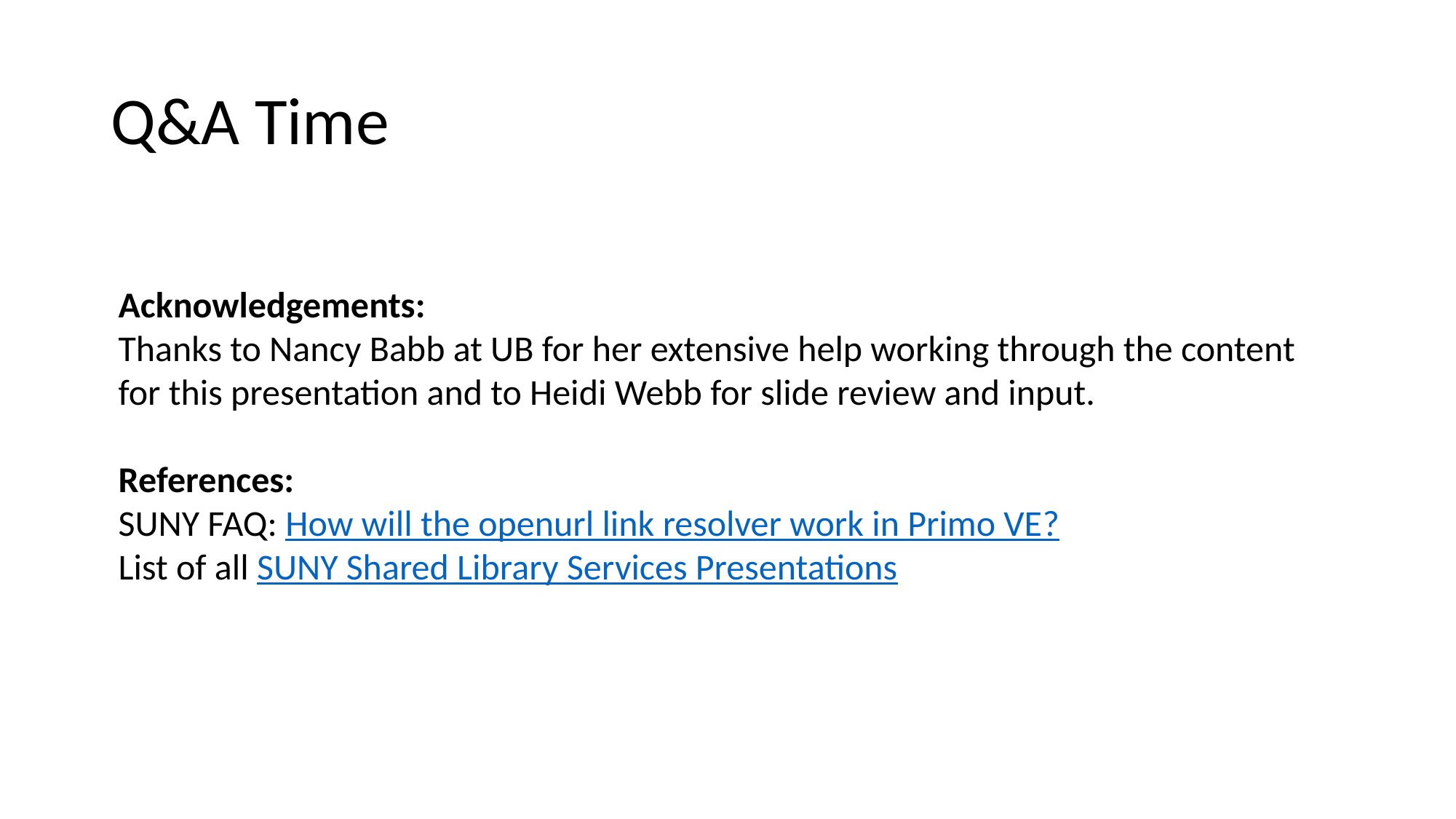

# Q&A Time
Acknowledgements:
Thanks to Nancy Babb at UB for her extensive help working through the content for this presentation and to Heidi Webb for slide review and input.

References:
SUNY FAQ: How will the openurl link resolver work in Primo VE?
List of all SUNY Shared Library Services Presentations